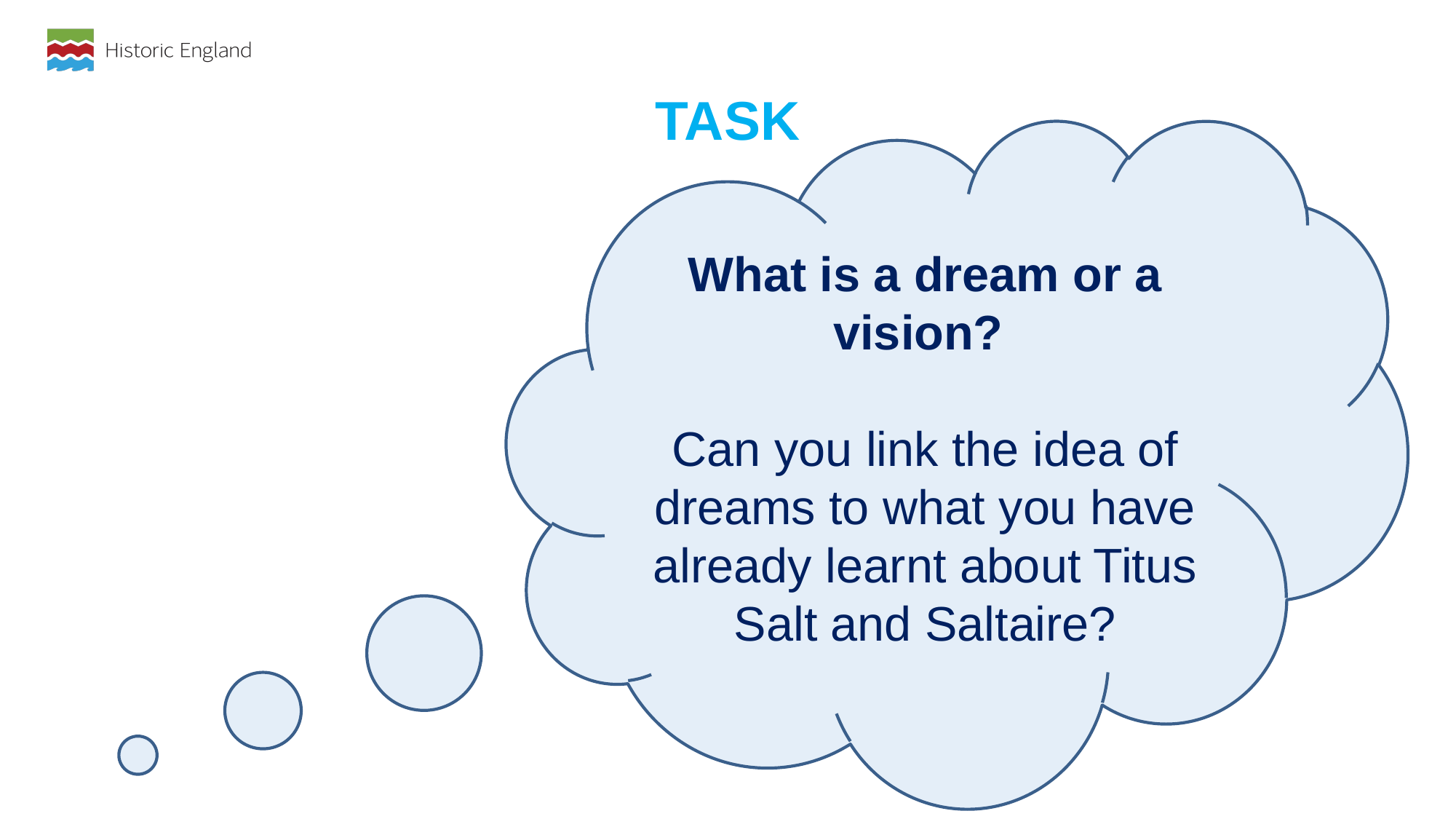

TASK
What is a dream or a vision?

Can you link the idea of dreams to what you have already learnt about Titus Salt and Saltaire?